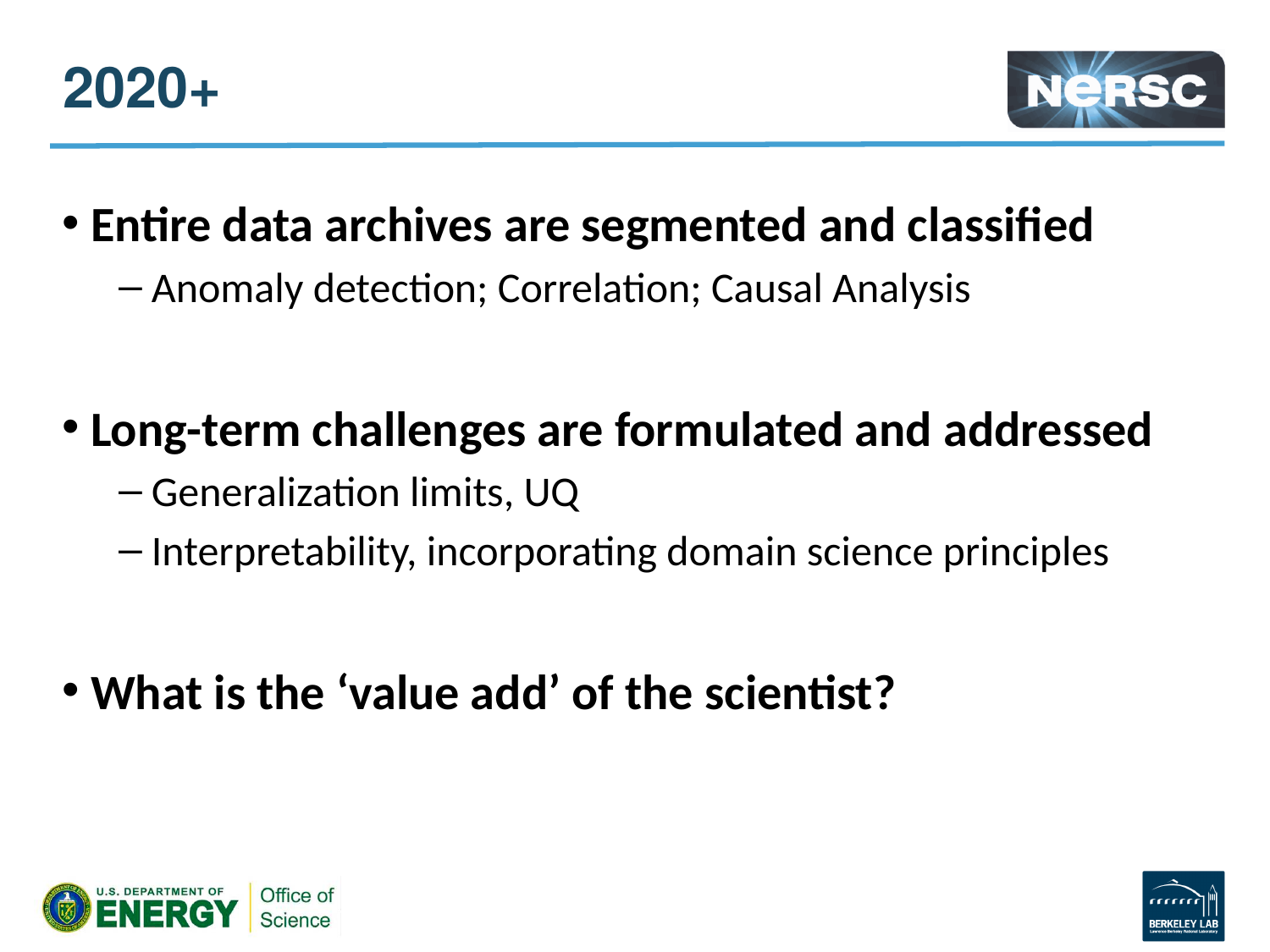

# 2020+
 Entire data archives are segmented and classified
 Anomaly detection; Correlation; Causal Analysis

 Long-term challenges are formulated and addressed
 Generalization limits, UQ
 Interpretability, incorporating domain science principles

 What is the ‘value add’ of the scientist?